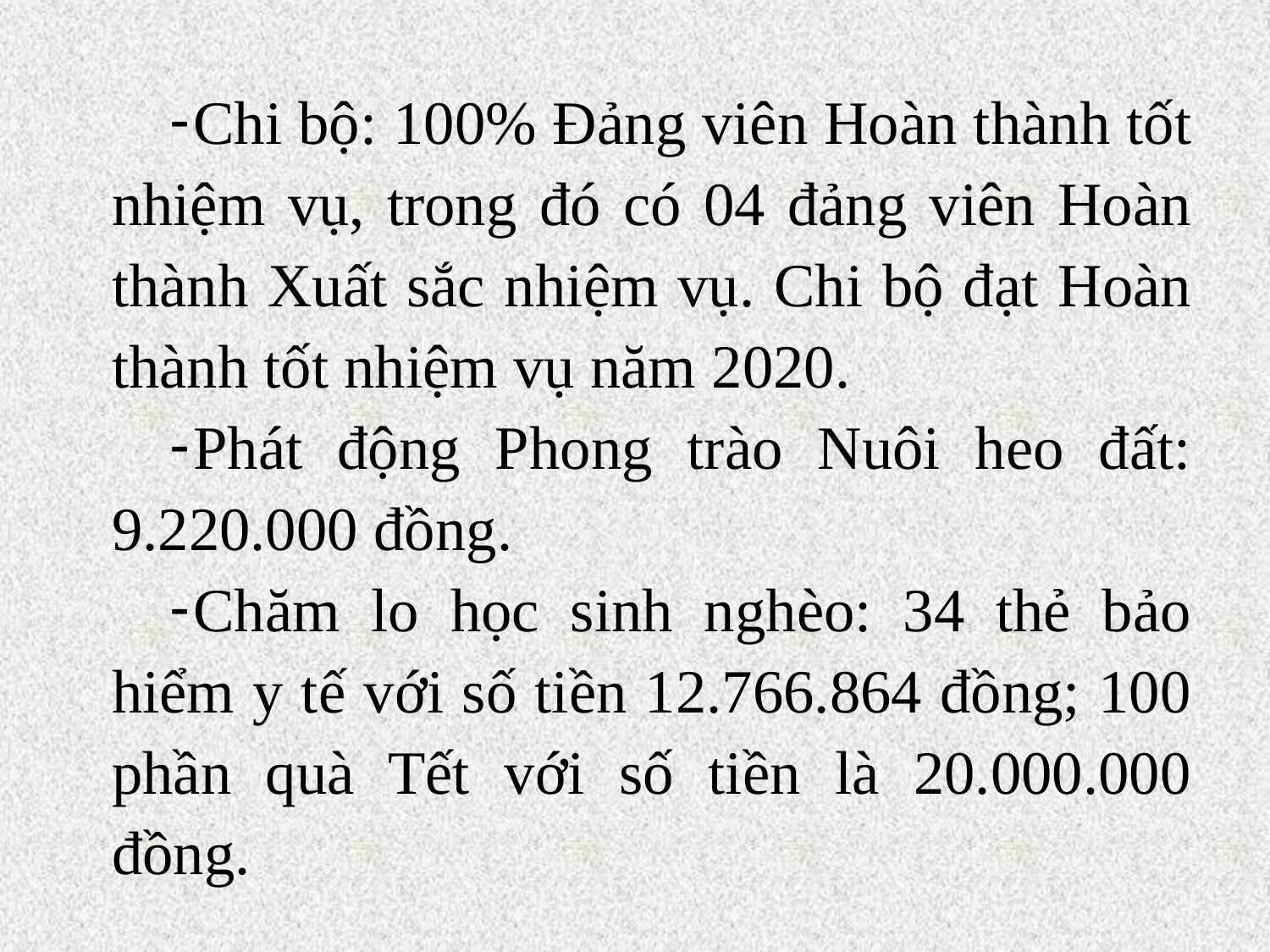

Chi bộ: 100% Đảng viên Hoàn thành tốt nhiệm vụ, trong đó có 04 đảng viên Hoàn thành Xuất sắc nhiệm vụ. Chi bộ đạt Hoàn thành tốt nhiệm vụ năm 2020.
Phát động Phong trào Nuôi heo đất: 9.220.000 đồng.
Chăm lo học sinh nghèo: 34 thẻ bảo hiểm y tế với số tiền 12.766.864 đồng; 100 phần quà Tết với số tiền là 20.000.000 đồng.